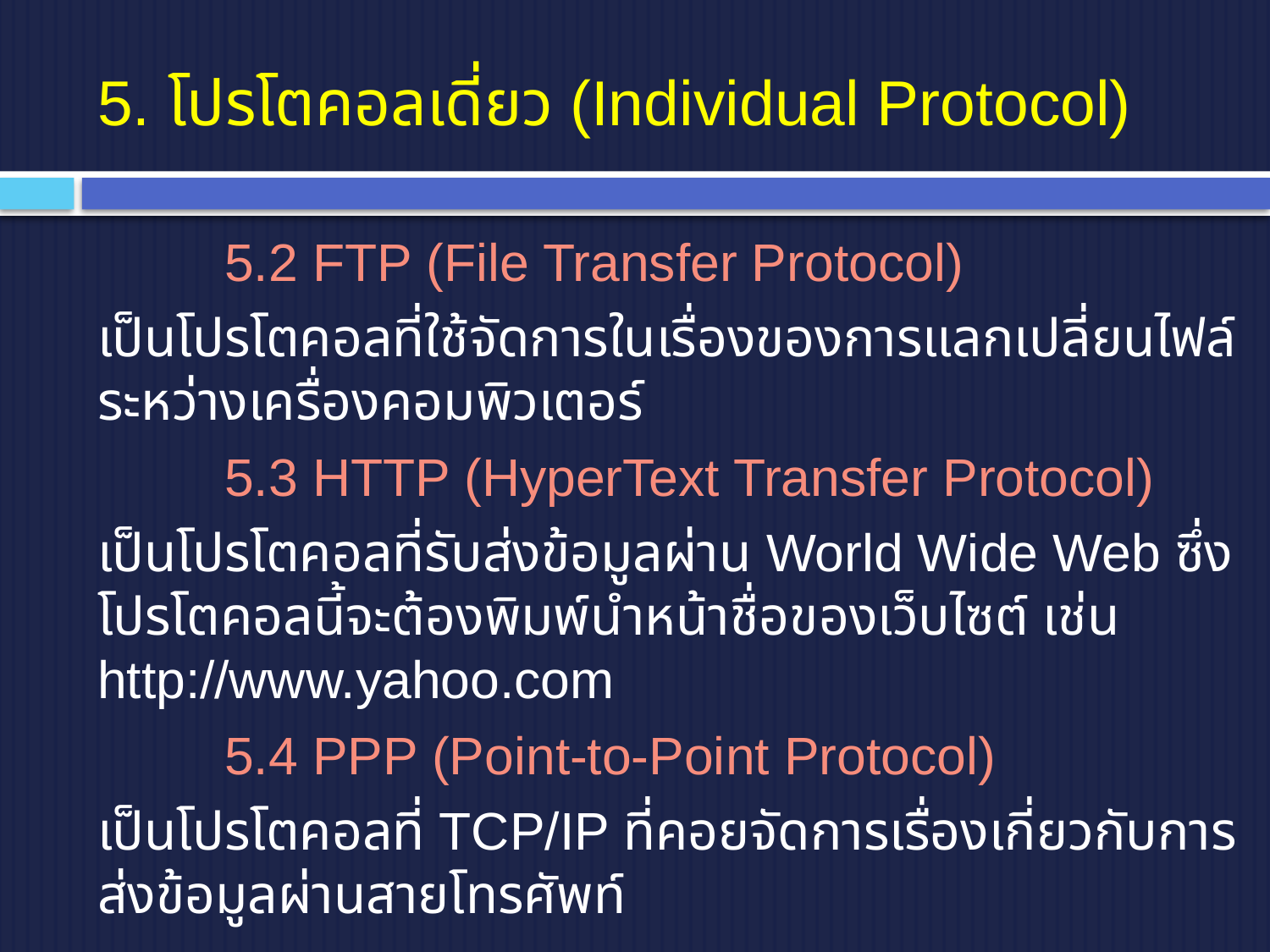

# 5. โปรโตคอลเดี่ยว (Individual Protocol)
	5.2 FTP (File Transfer Protocol)
เป็นโปรโตคอลที่ใช้จัดการในเรื่องของการแลกเปลี่ยนไฟล์ระหว่างเครื่องคอมพิวเตอร์
	5.3 HTTP (HyperText Transfer Protocol)
เป็นโปรโตคอลที่รับส่งข้อมูลผ่าน World Wide Web ซึ่งโปรโตคอลนี้จะต้องพิมพ์นำหน้าชื่อของเว็บไซต์ เช่น http://www.yahoo.com
	5.4 PPP (Point-to-Point Protocol)
เป็นโปรโตคอลที่ TCP/IP ที่คอยจัดการเรื่องเกี่ยวกับการส่งข้อมูลผ่านสายโทรศัพท์